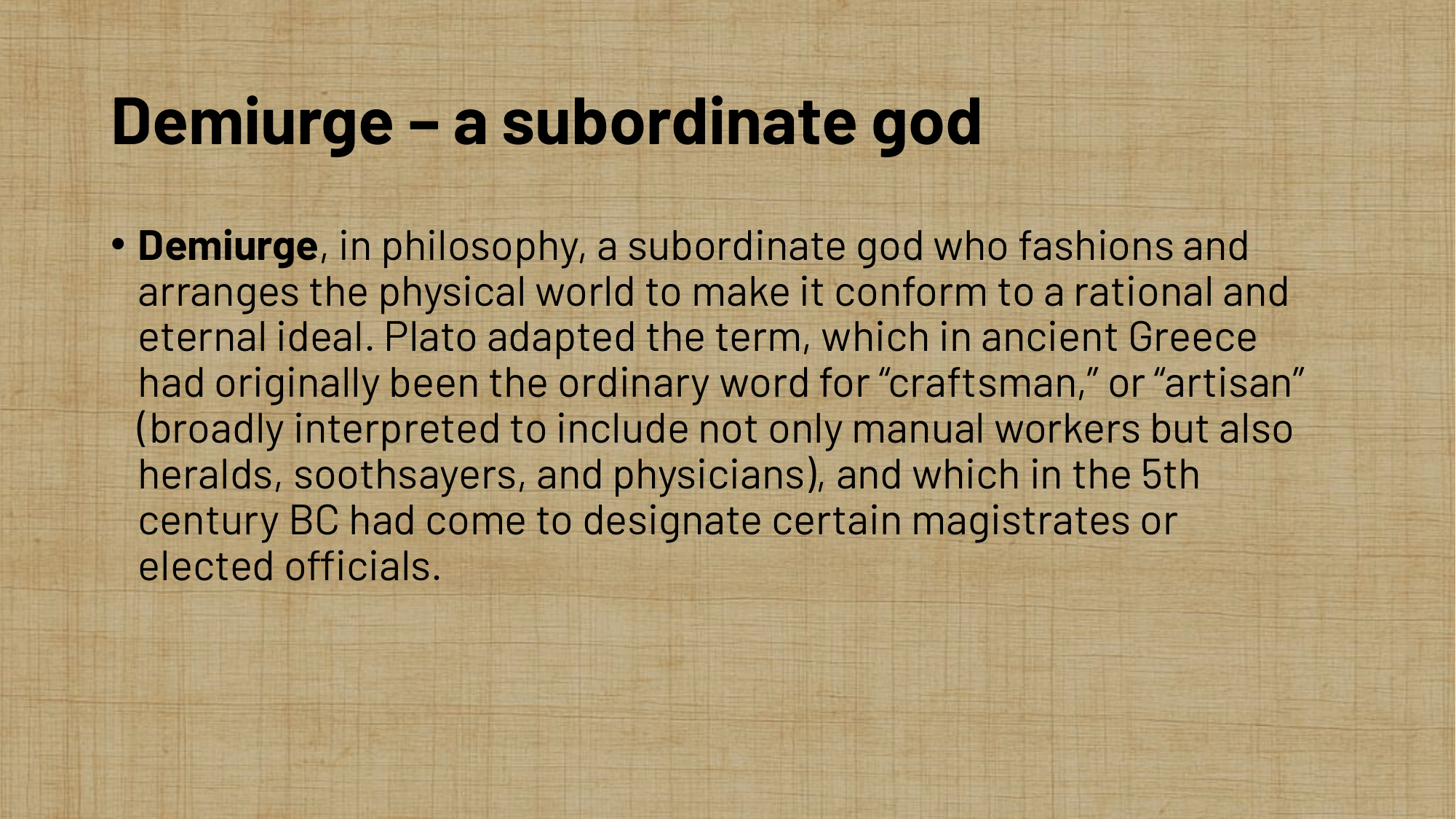

# Demiurge – a subordinate god
Demiurge, in philosophy, a subordinate god who fashions and arranges the physical world to make it conform to a rational and eternal ideal. Plato adapted the term, which in ancient Greece had originally been the ordinary word for “craftsman,” or “artisan” (broadly interpreted to include not only manual workers but also heralds, soothsayers, and physicians), and which in the 5th century BC had come to designate certain magistrates or elected officials.